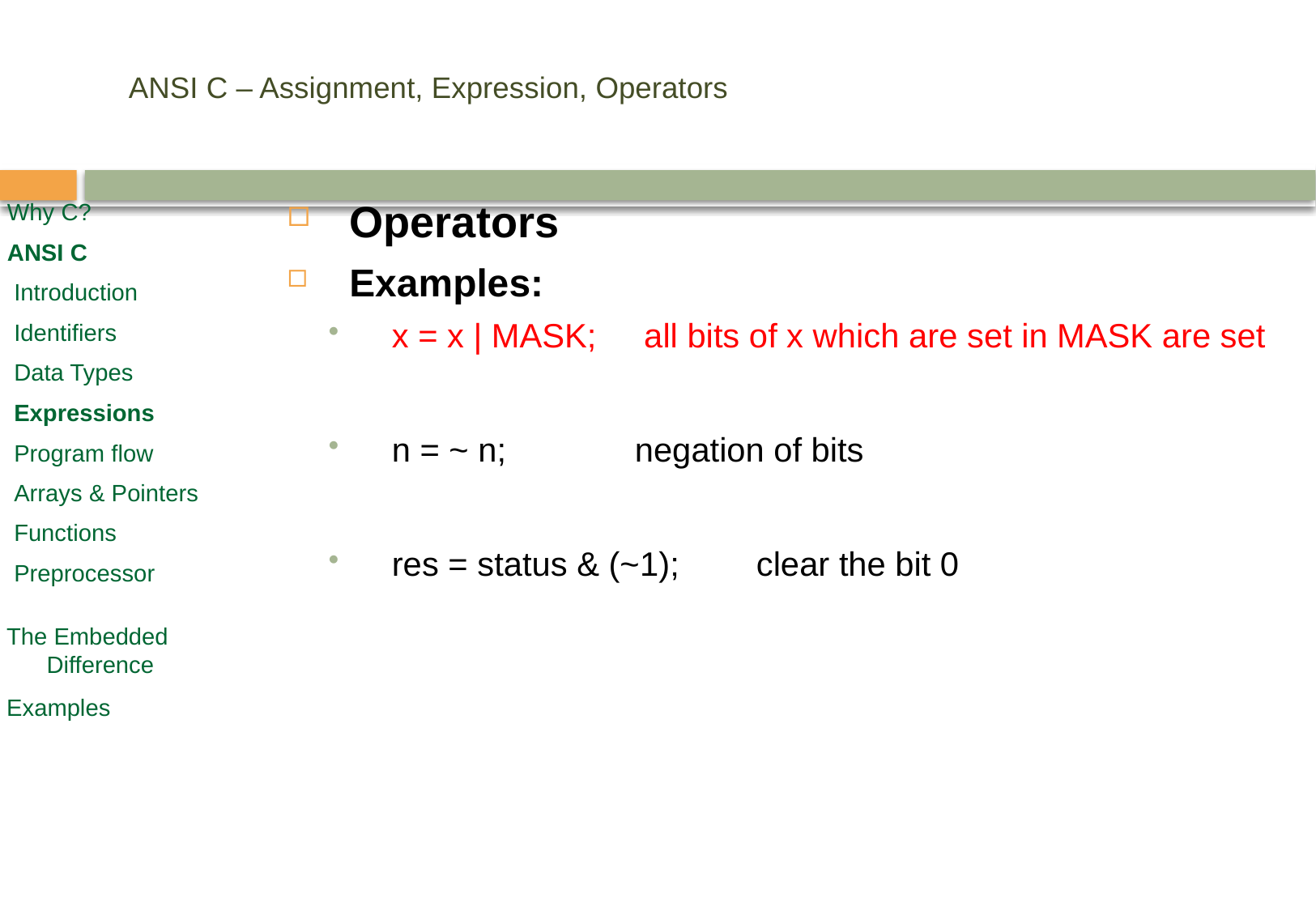

# ANSI C – Assignment, Expression, Operators
Operators
Examples:
x = x | MASK;  	 all bits of x which are set in MASK are set

n = ~ n;		negation of bits

res = status & (~1);	clear the bit 0

Why C?
ANSI C
 Introduction
 Identifiers
 Data Types
 Expressions
 Program flow
 Arrays & Pointers
 Functions
 Preprocessor
 The Embedded
       Difference
 Examples